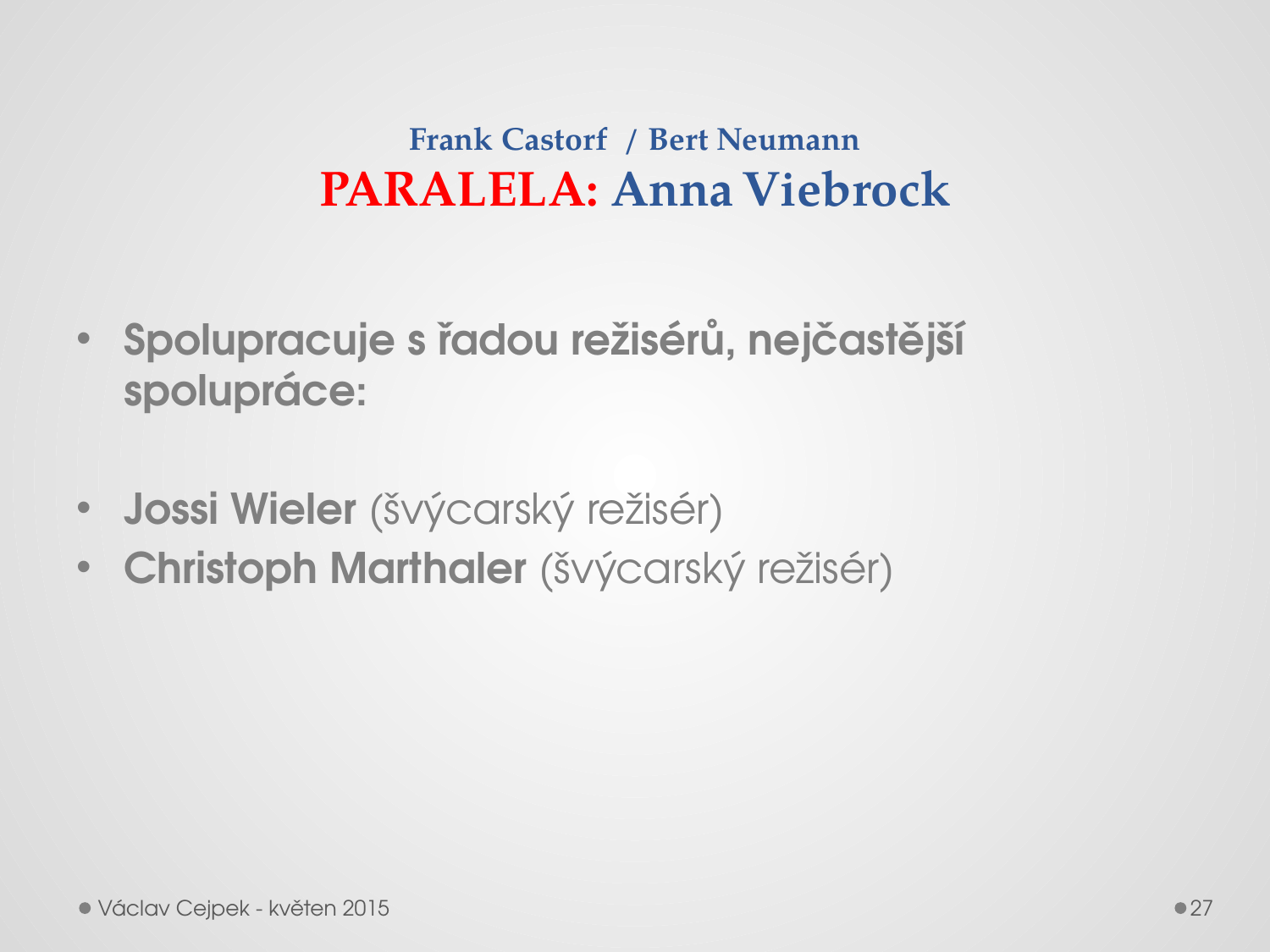

# Frank Castorf  / Bert Neumann PARALELA: Anna Viebrock
Spolupracuje s řadou režisérů, nejčastější spolupráce:

Jossi Wieler (švýcarský režisér)
Christoph Marthaler (švýcarský režisér)

Václav Cejpek - květen 2015
27